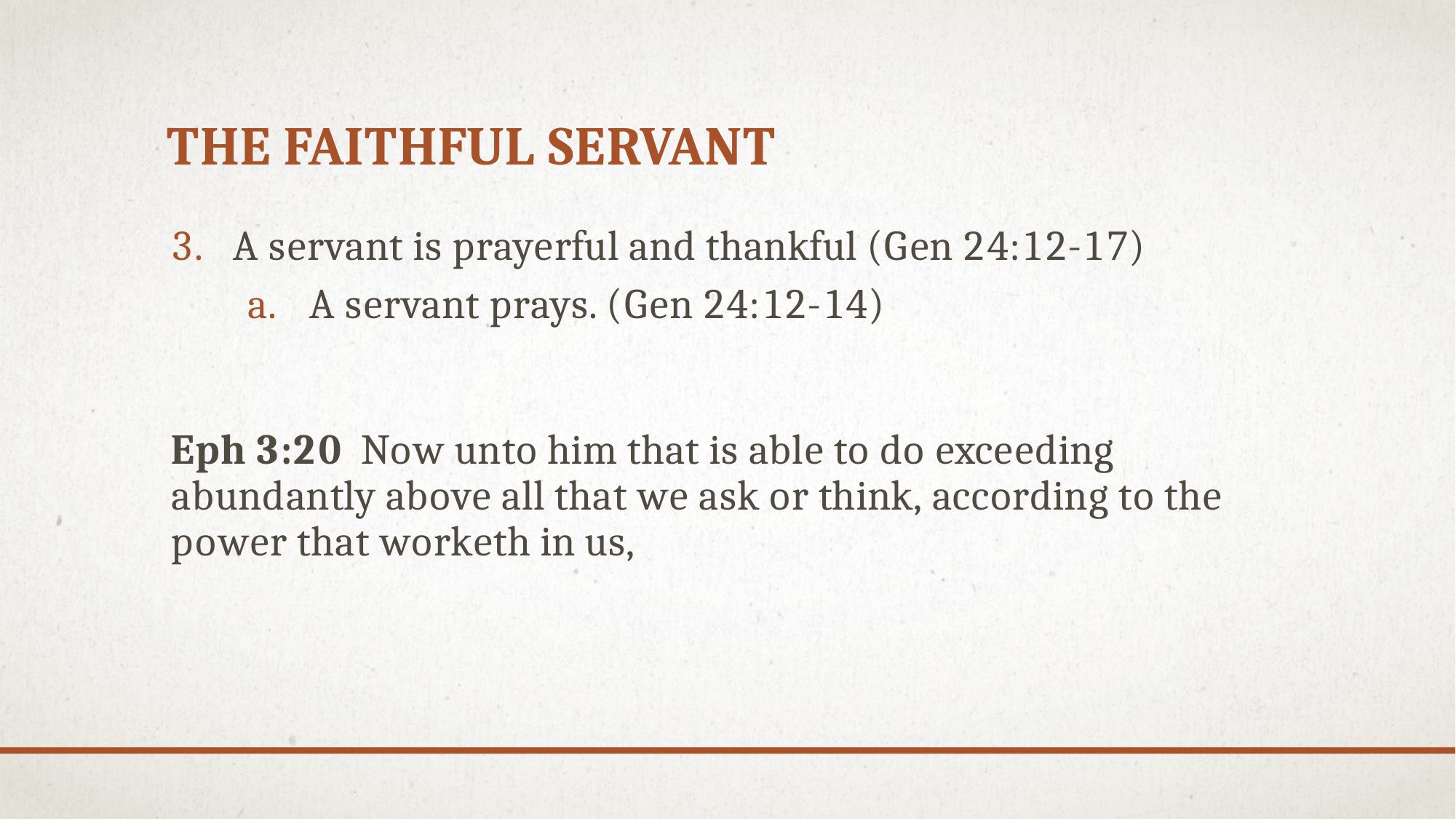

# THE FAITHFUL SERVANT
A servant is prayerful and thankful (Gen 24:12-17)
A servant prays. (Gen 24:12-14)

Eph 3:20  Now unto him that is able to do exceeding abundantly above all that we ask or think, according to the power that worketh in us,